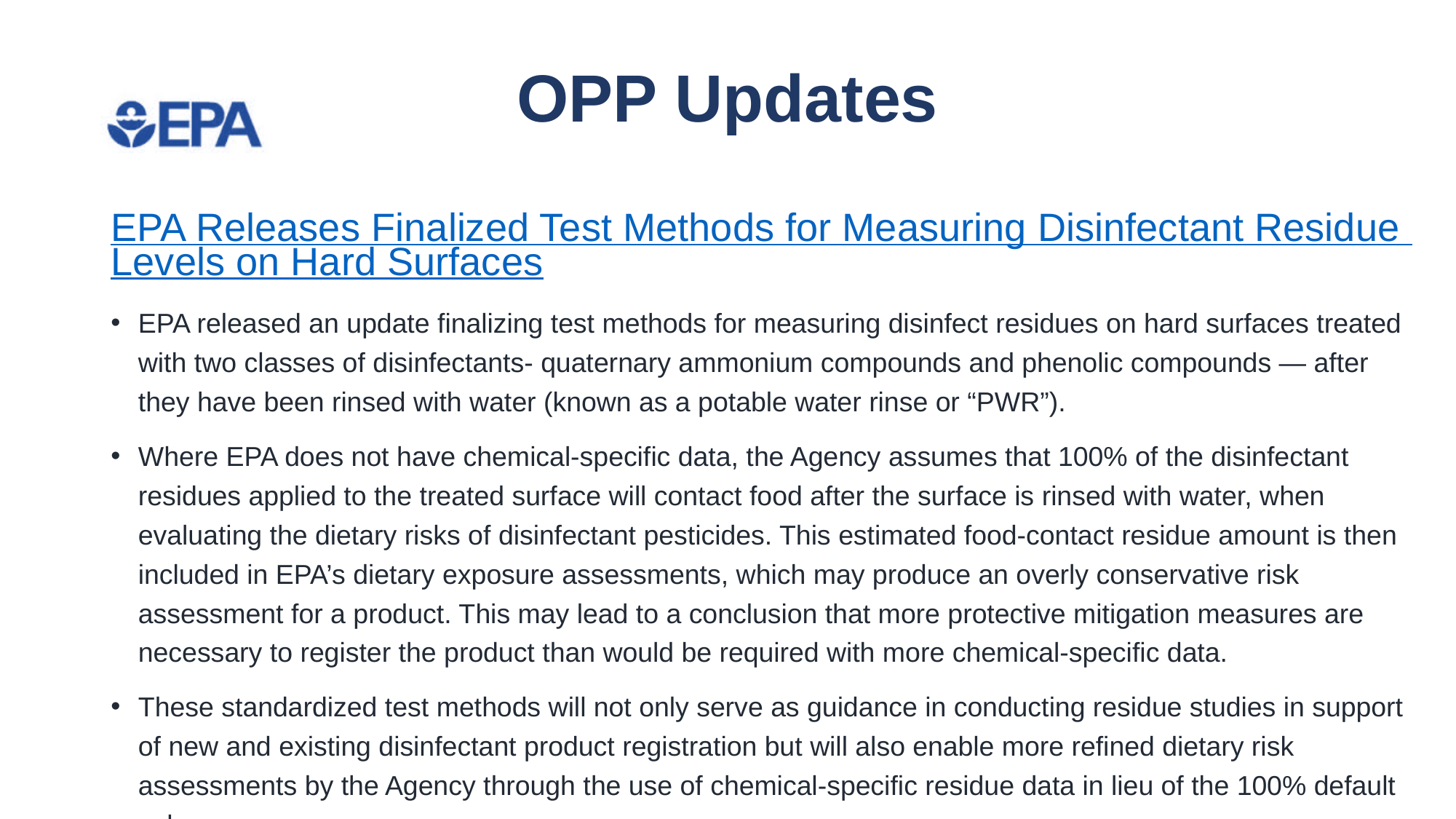

# OPP Updates
EPA Releases Finalized Test Methods for Measuring Disinfectant Residue Levels on Hard Surfaces
EPA released an update finalizing test methods for measuring disinfect residues on hard surfaces treated with two classes of disinfectants- quaternary ammonium compounds and phenolic compounds — after they have been rinsed with water (known as a potable water rinse or “PWR”).
Where EPA does not have chemical-specific data, the Agency assumes that 100% of the disinfectant residues applied to the treated surface will contact food after the surface is rinsed with water, when evaluating the dietary risks of disinfectant pesticides. This estimated food-contact residue amount is then included in EPA’s dietary exposure assessments, which may produce an overly conservative risk assessment for a product. This may lead to a conclusion that more protective mitigation measures are necessary to register the product than would be required with more chemical-specific data.
These standardized test methods will not only serve as guidance in conducting residue studies in support of new and existing disinfectant product registration but will also enable more refined dietary risk assessments by the Agency through the use of chemical-specific residue data in lieu of the 100% default value.